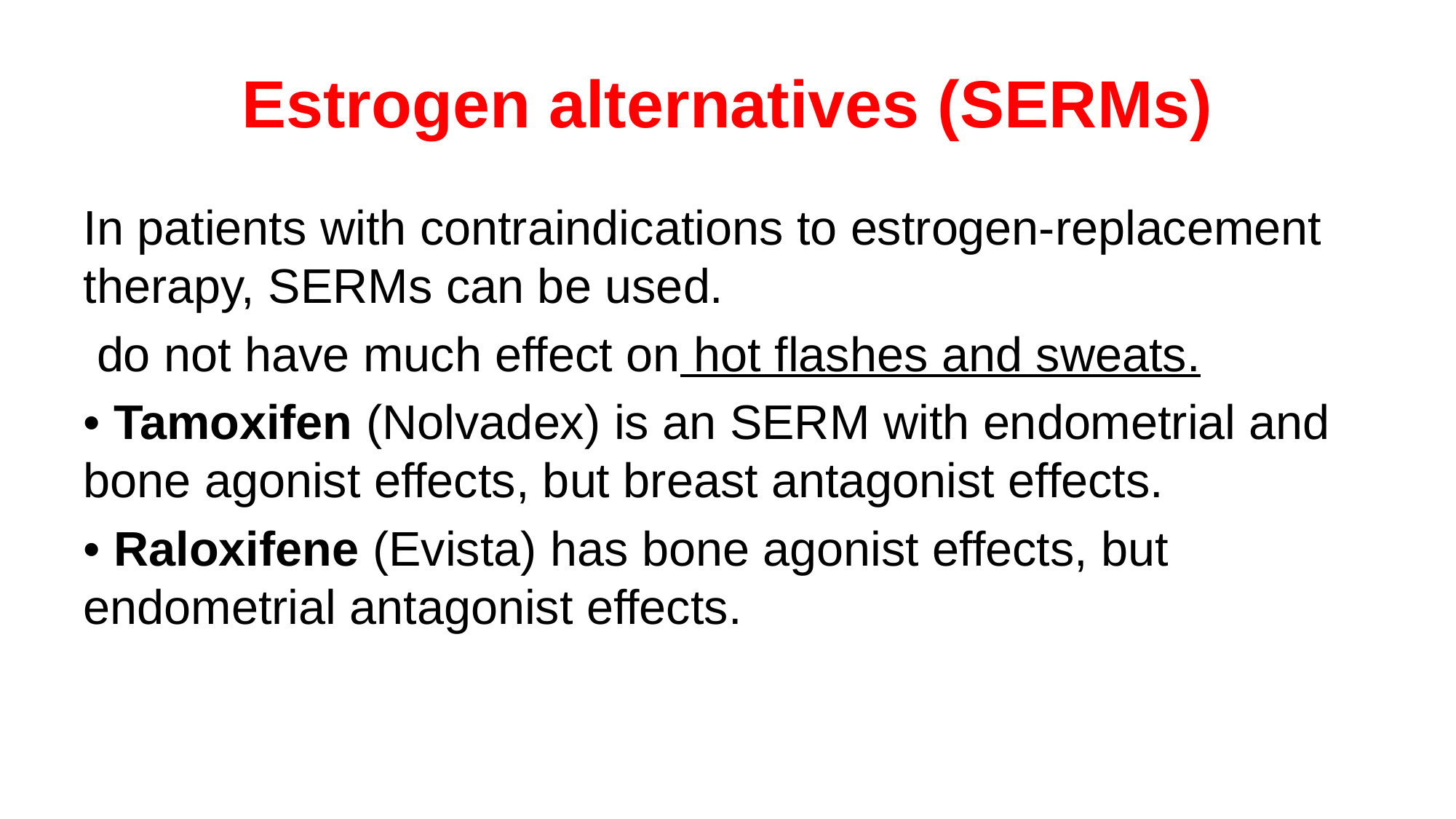

# Estrogen alternatives (SERMs)
In patients with contraindications to estrogen-replacement therapy, SERMs can be used.
 do not have much effect on hot flashes and sweats.
• Tamoxifen (Nolvadex) is an SERM with endometrial and bone agonist effects, but breast antagonist effects.
• Raloxifene (Evista) has bone agonist effects, but endometrial antagonist effects.